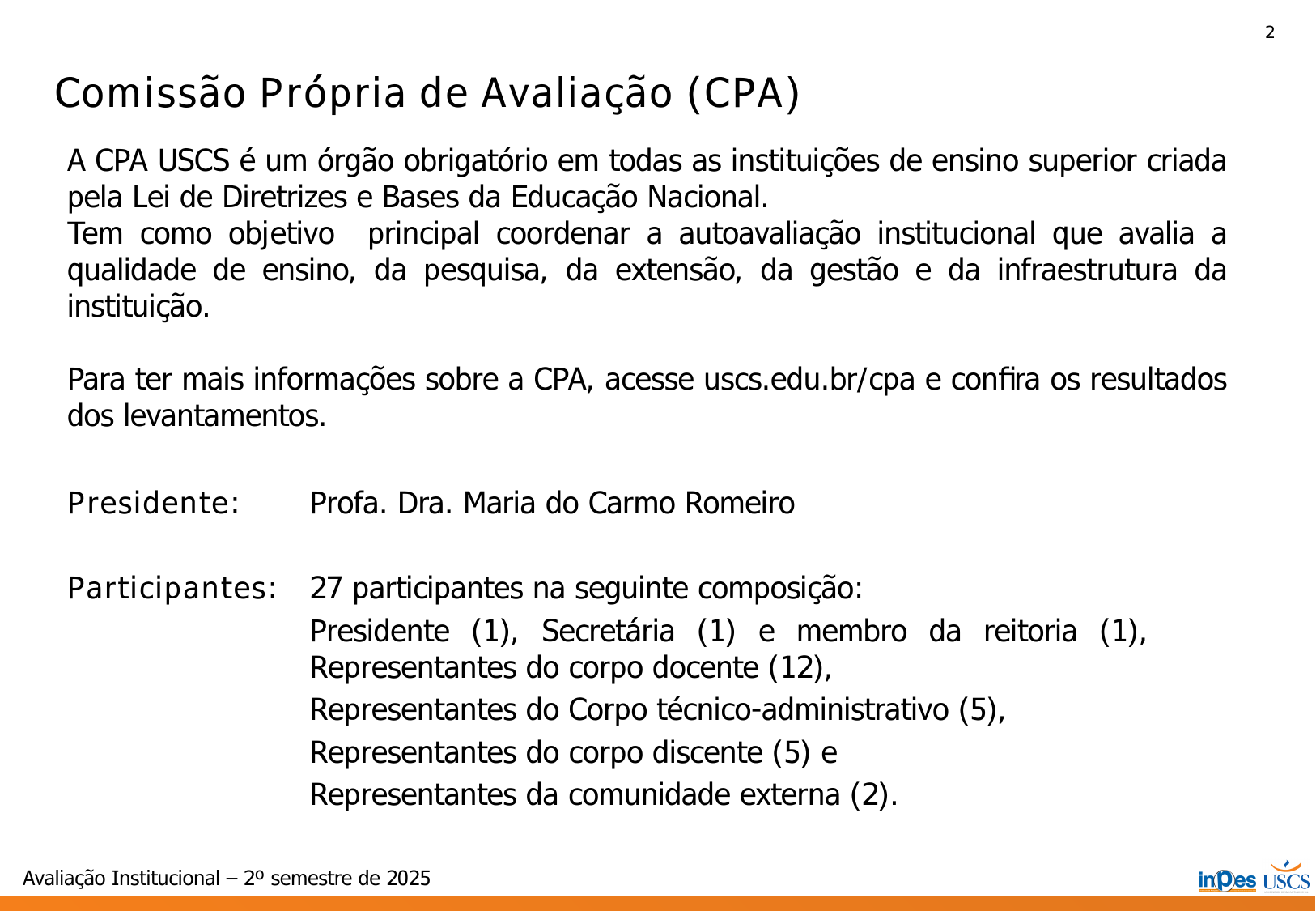

2
Comissão Própria de Avaliação (CPA)
A CPA USCS é um órgão obrigatório em todas as instituições de ensino superior criada pela Lei de Diretrizes e Bases da Educação Nacional.
Tem como objetivo  principal coordenar a autoavaliação institucional que avalia a qualidade de ensino, da pesquisa, da extensão, da gestão e da infraestrutura da instituição.

Para ter mais informações sobre a CPA, acesse uscs.edu.br/cpa e confira os resultados dos levantamentos.

Presidente:

Participantes:
Profa. Dra. Maria do Carmo Romeiro

27 participantes na seguinte composição:
Presidente (1), Secretária (1) e membro da reitoria (1), Representantes do corpo docente (12),
Representantes do Corpo técnico-administrativo (5),
Representantes do corpo discente (5) e
Representantes da comunidade externa (2).